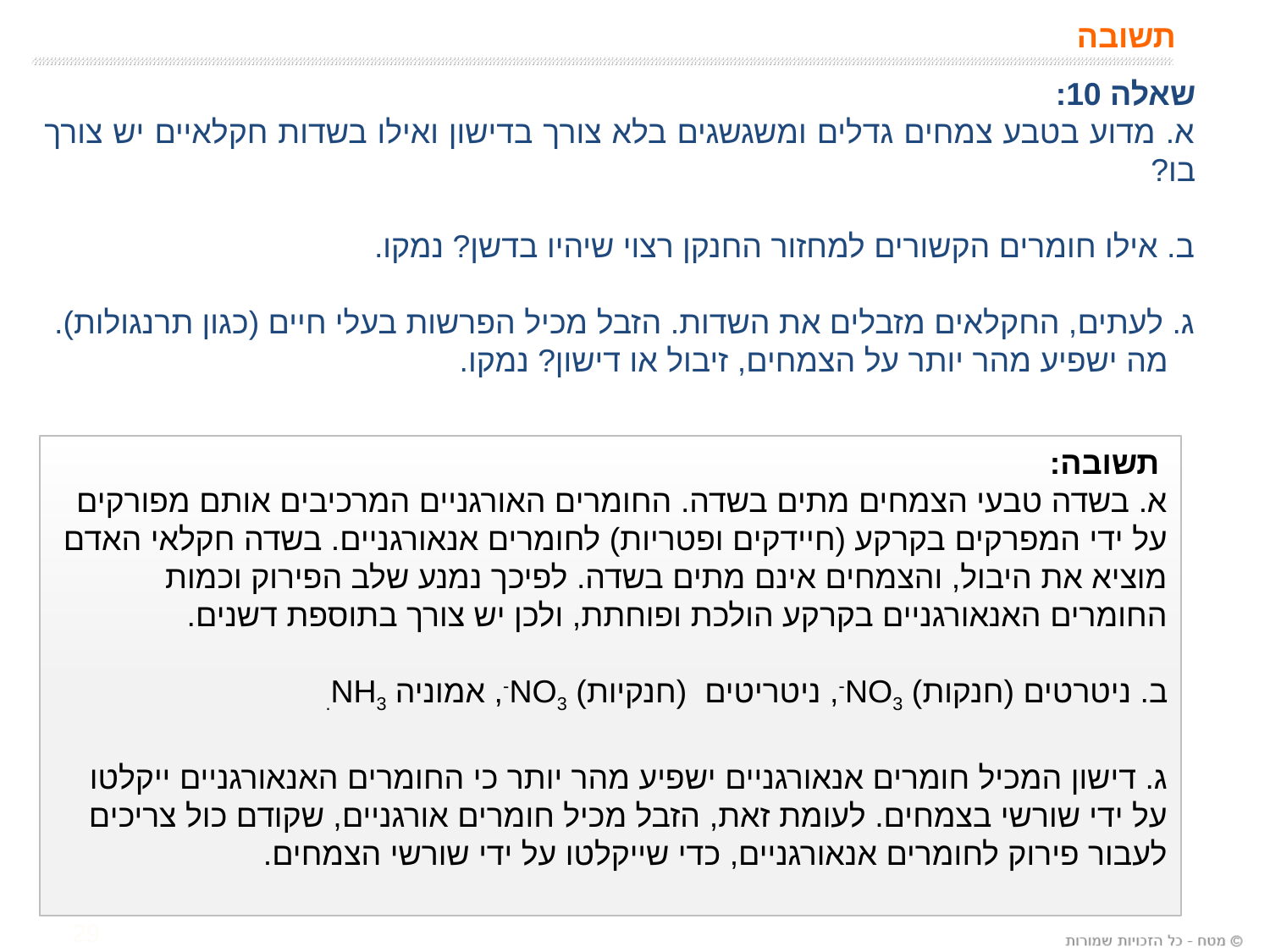

# תשובה

שאלה 10:
א. מדוע בטבע צמחים גדלים ומשגשגים בלא צורך בדישון ואילו בשדות חקלאיים יש צורך בו?

ב. אילו חומרים הקשורים למחזור החנקן רצוי שיהיו בדשן? נמקו.

ג. לעתים, החקלאים מזבלים את השדות. הזבל מכיל הפרשות בעלי חיים (כגון תרנגולות).
   מה ישפיע מהר יותר על הצמחים, זיבול או דישון? נמקו.

 תשובה:
א. בשדה טבעי הצמחים מתים בשדה. החומרים האורגניים המרכיבים אותם מפורקים על ידי המפרקים בקרקע (חיידקים ופטריות) לחומרים אנאורגניים. בשדה חקלאי האדם מוציא את היבול, והצמחים אינם מתים בשדה. לפיכך נמנע שלב הפירוק וכמות החומרים האנאורגניים בקרקע הולכת ופוחתת, ולכן יש צורך בתוספת דשנים.

ב. ניטרטים (חנקות) NO3-, ניטריטים  (חנקיות) NO3-, אמוניה NH3.

ג. דישון המכיל חומרים אנאורגניים ישפיע מהר יותר כי החומרים האנאורגניים ייקלטו על ידי שורשי בצמחים. לעומת זאת, הזבל מכיל חומרים אורגניים, שקודם כול צריכים לעבור פירוק לחומרים אנאורגניים, כדי שייקלטו על ידי שורשי הצמחים.
29